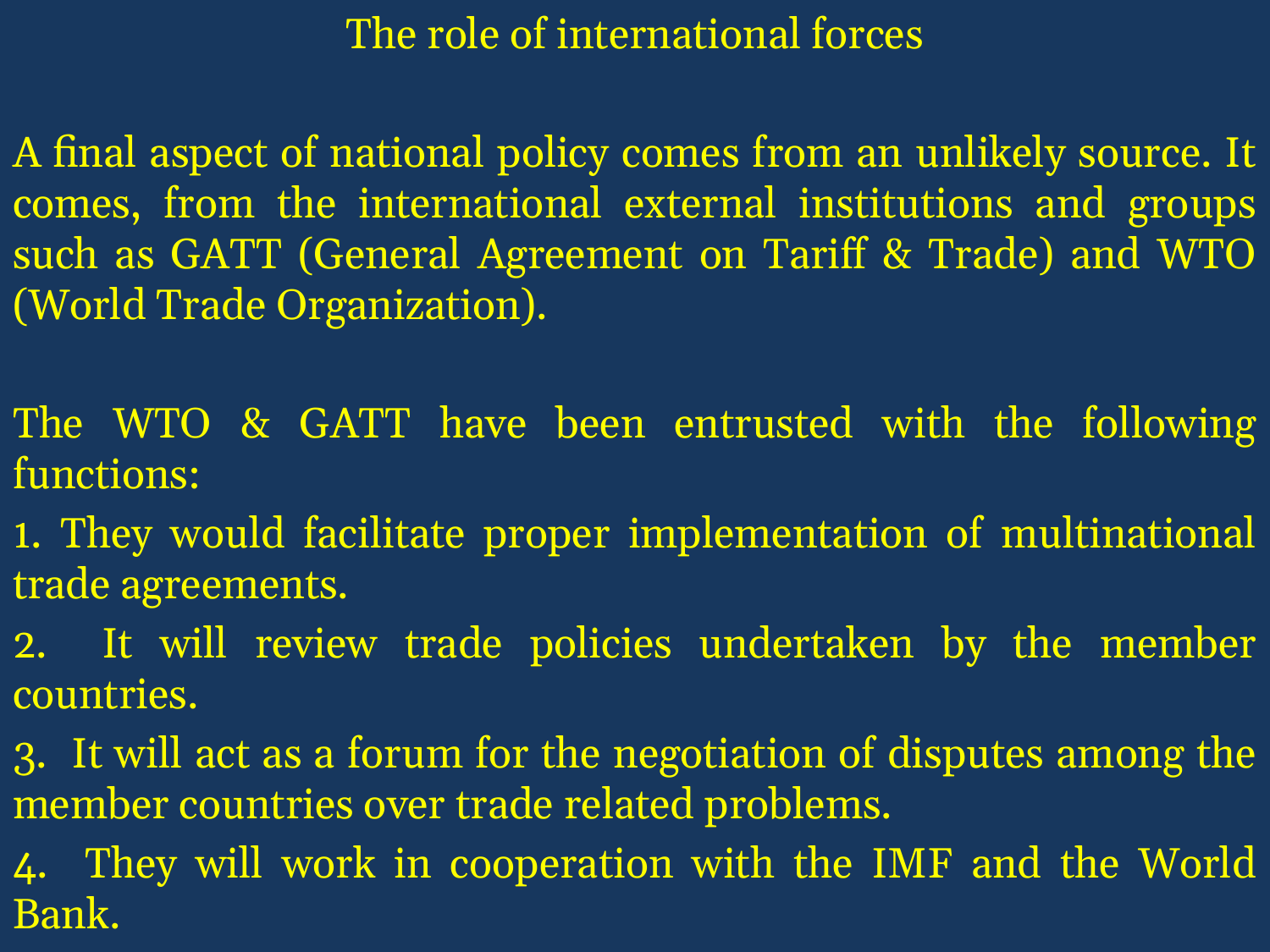

The role of international forces

A final aspect of national policy comes from an unlikely source. It comes, from the international external institutions and groups such as GATT (General Agreement on Tariff & Trade) and WTO (World Trade Organization).

The WTO & GATT have been entrusted with the following functions:
1. They would facilitate proper implementation of multinational trade agreements.
2.  It will review trade policies undertaken by the member countries.
3.  It will act as a forum for the negotiation of disputes among the member countries over trade related problems.
4.  They will work in cooperation with the IMF and the World Bank.